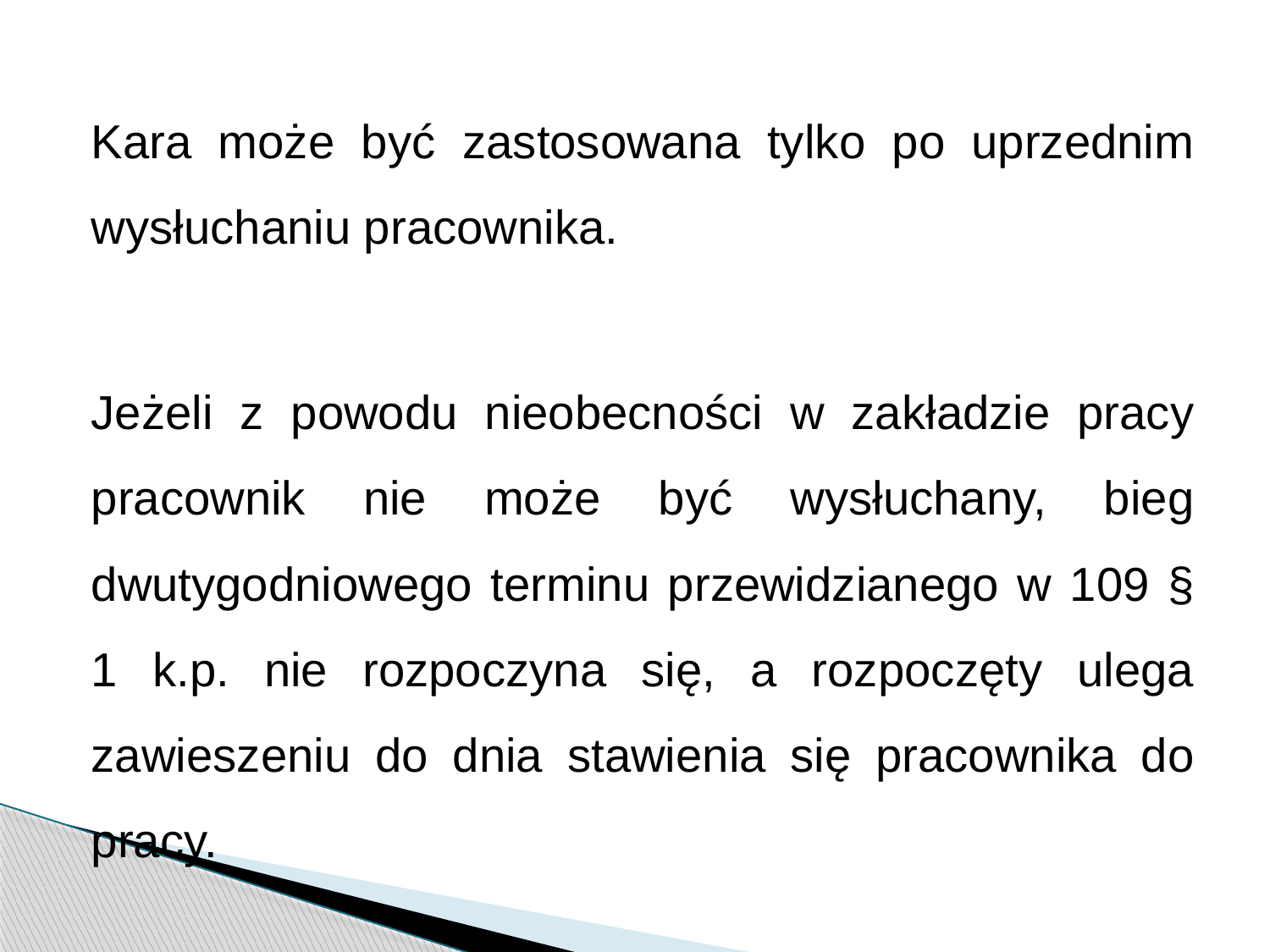

Kara może być zastosowana tylko po uprzednim wysłuchaniu pracownika.

Jeżeli z powodu nieobecności w zakładzie pracy pracownik nie może być wysłuchany, bieg dwutygodniowego terminu przewidzianego w 109 § 1 k.p. nie rozpoczyna się, a rozpoczęty ulega zawieszeniu do dnia stawienia się pracownika do pracy.